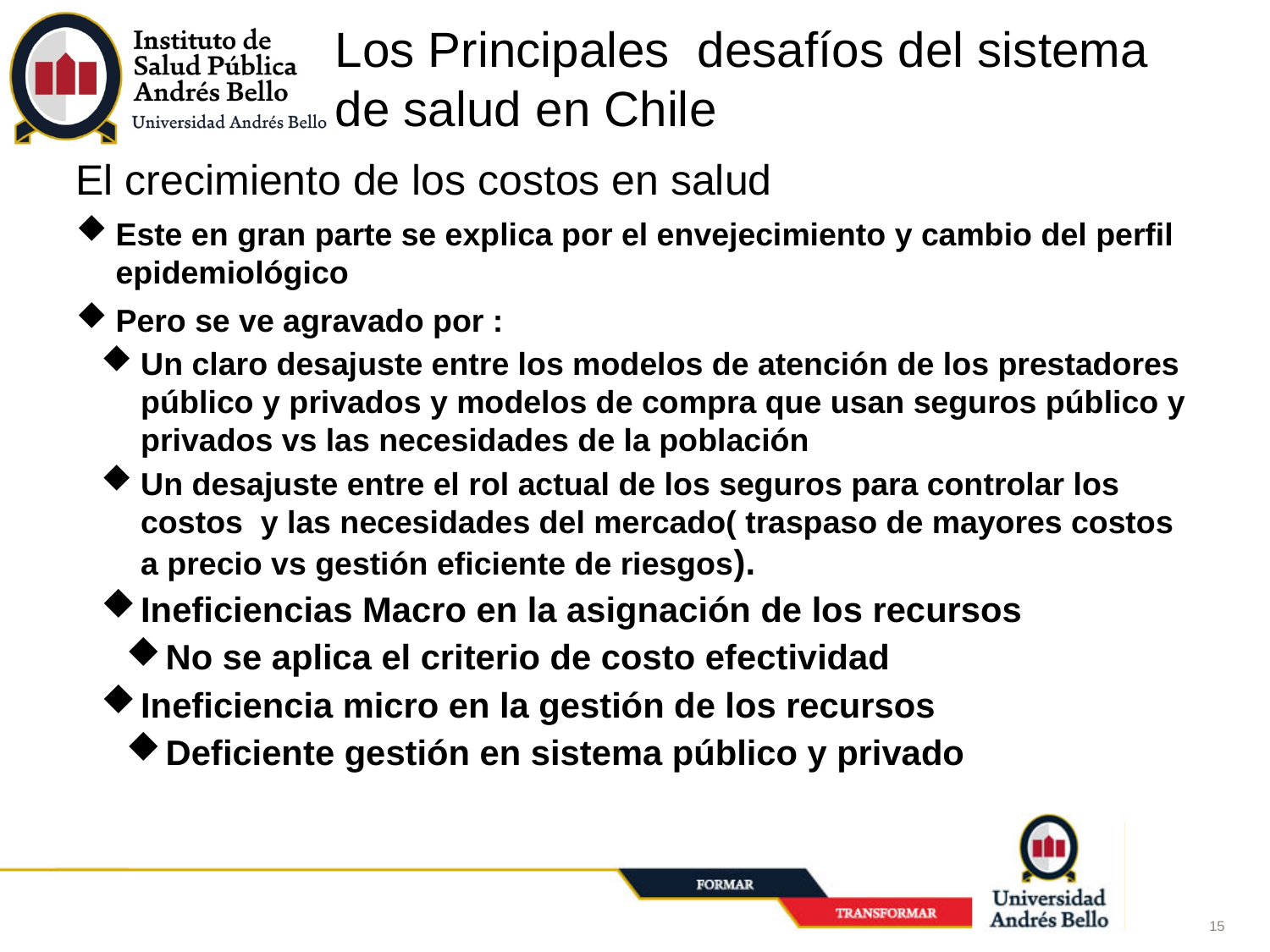

# Los Principales  desafíos del sistema de salud en Chile
El crecimiento de los costos en salud
Este en gran parte se explica por el envejecimiento y cambio del perfil epidemiológico
Pero se ve agravado por :
Un claro desajuste entre los modelos de atención de los prestadores público y privados y modelos de compra que usan seguros público y privados vs las necesidades de la población
Un desajuste entre el rol actual de los seguros para controlar los costos  y las necesidades del mercado( traspaso de mayores costos a precio vs gestión eficiente de riesgos).
Ineficiencias Macro en la asignación de los recursos
No se aplica el criterio de costo efectividad
Ineficiencia micro en la gestión de los recursos
Deficiente gestión en sistema público y privado